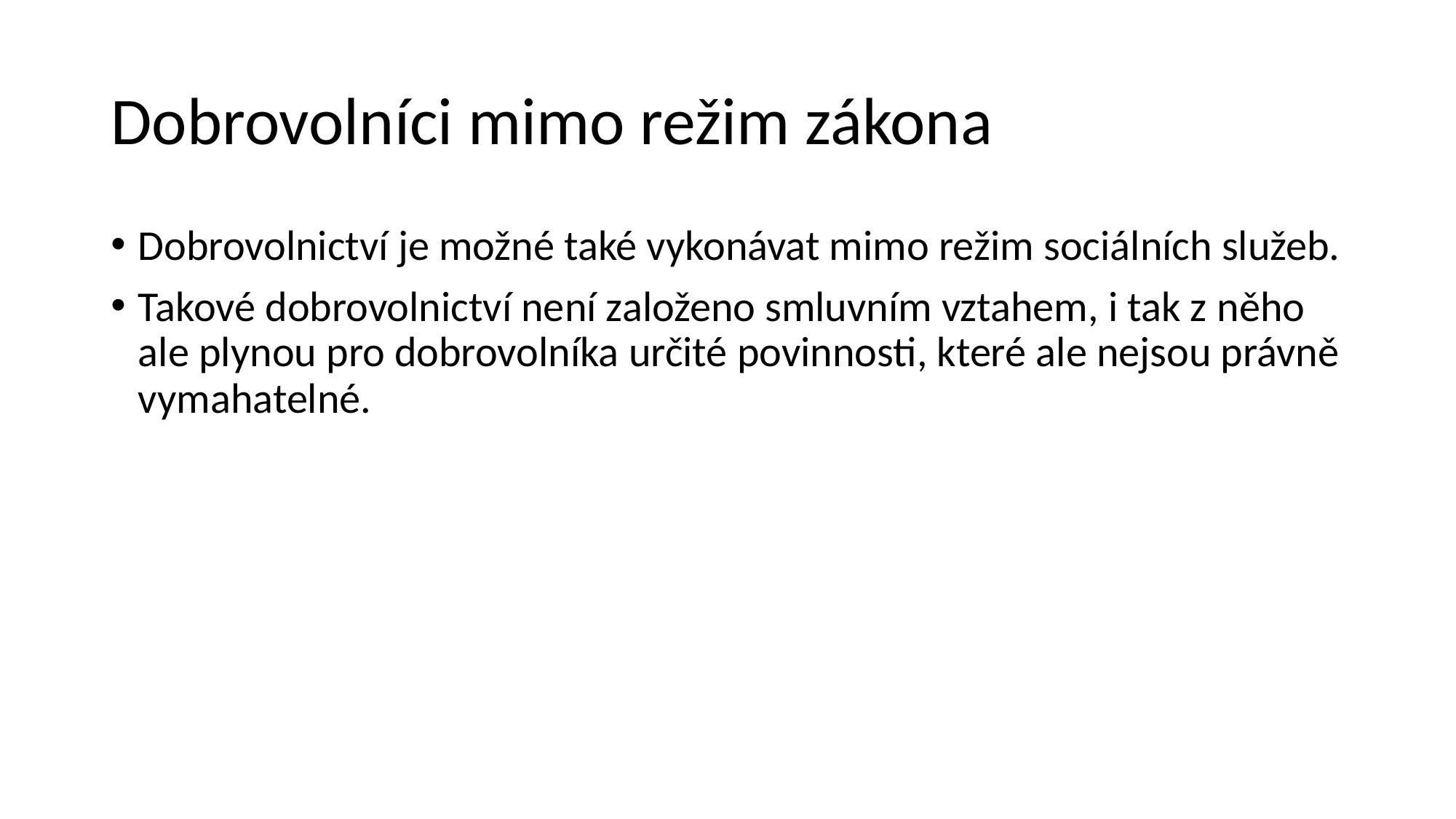

# Dobrovolníci mimo režim zákona
Dobrovolnictví je možné také vykonávat mimo režim sociálních služeb.
Takové dobrovolnictví není založeno smluvním vztahem, i tak z něho ale plynou pro dobrovolníka určité povinnosti, které ale nejsou právně vymahatelné.